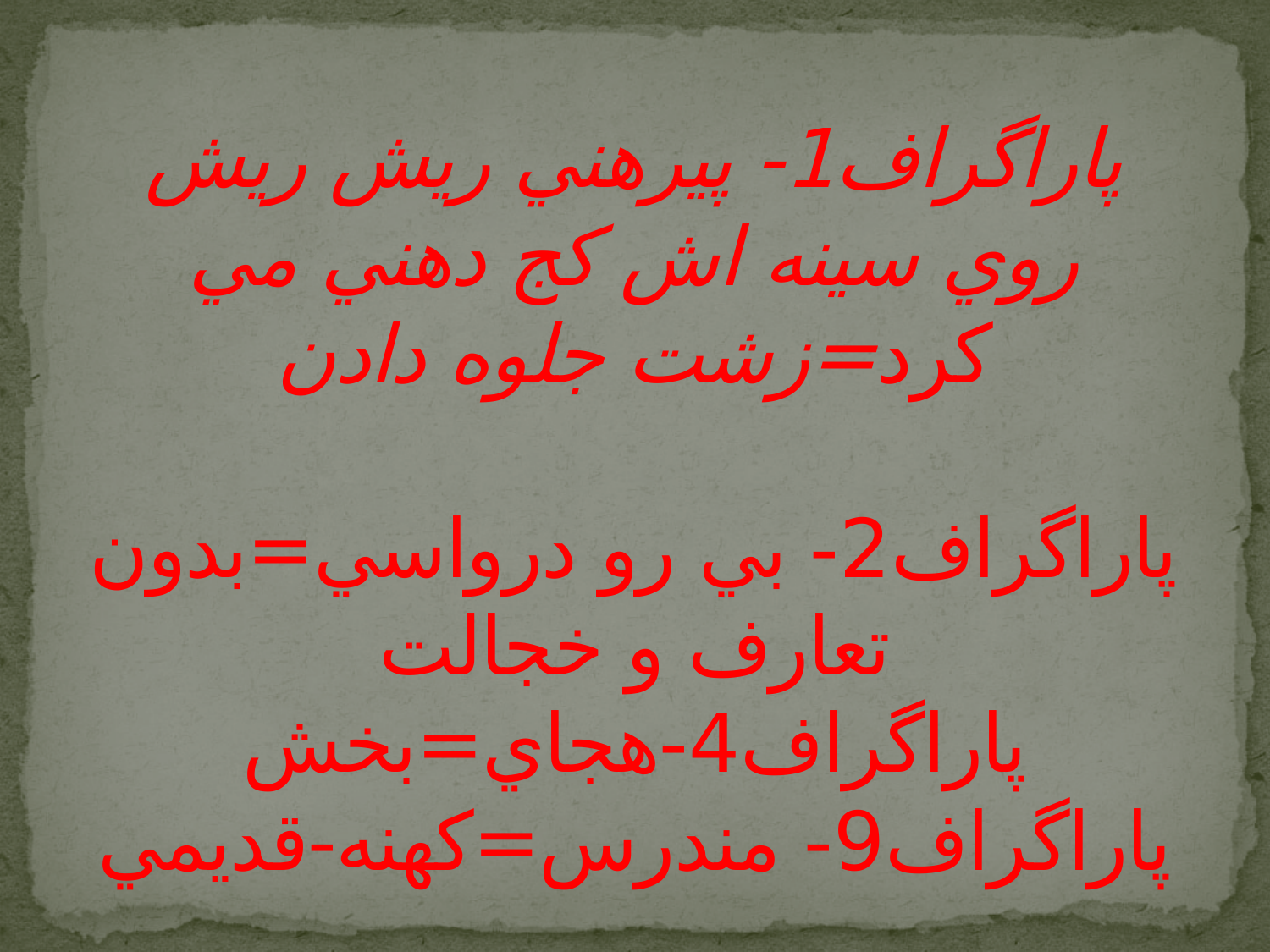

# پاراگراف1- پيرهني ريش ريش روي سينه اش كج دهني مي كرد=زشت جلوه دادن   پاراگراف2- بي رو درواسي=بدون تعارف و خجالت پاراگراف4-هجاي=بخش پاراگراف9- مندرس=كهنه-قديمي